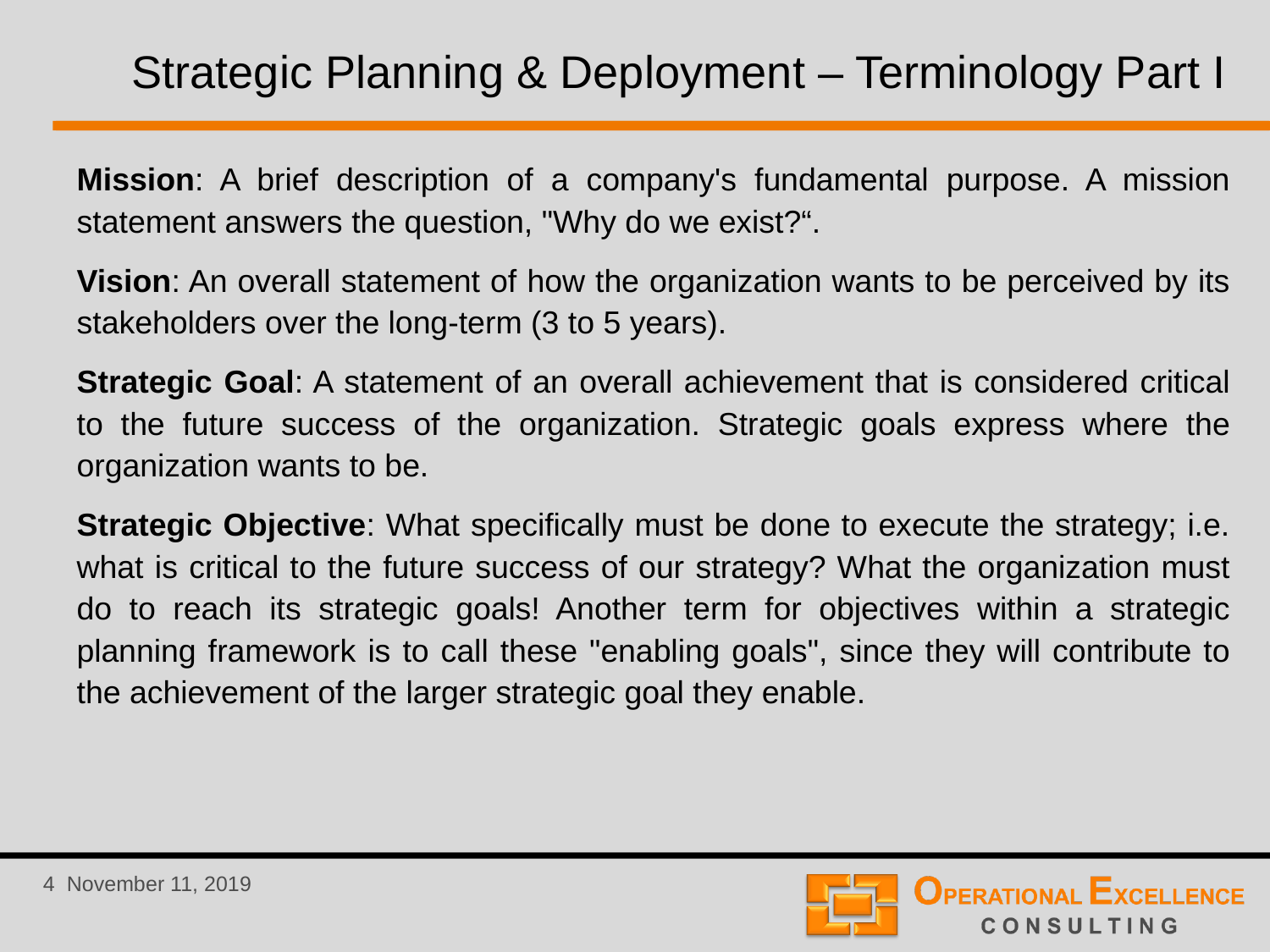

# Strategic Planning & Deployment – Terminology Part I
Mission: A brief description of a company's fundamental purpose. A mission statement answers the question, "Why do we exist?“.
Vision: An overall statement of how the organization wants to be perceived by its stakeholders over the long-term (3 to 5 years).
Strategic Goal: A statement of an overall achievement that is considered critical to the future success of the organization. Strategic goals express where the organization wants to be.
Strategic Objective: What specifically must be done to execute the strategy; i.e. what is critical to the future success of our strategy? What the organization must do to reach its strategic goals! Another term for objectives within a strategic planning framework is to call these "enabling goals", since they will contribute to the achievement of the larger strategic goal they enable.